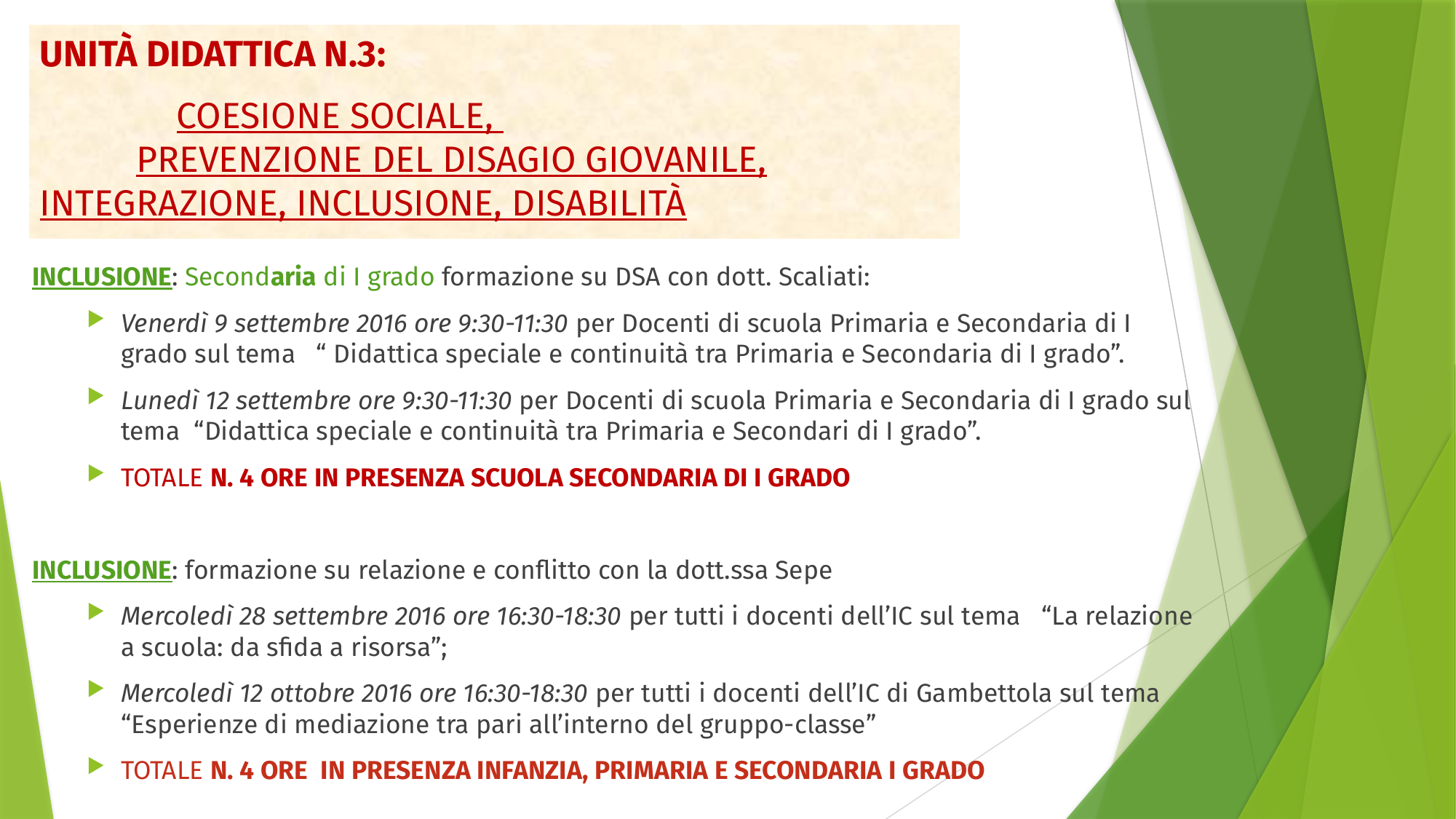

unità didattica n.3:
                COESIONE SOCIALE,
          PREVENZIONE DEL DISAGIO GIOVANILE, INTEGRAZIONE, INCLUSIONE, DISABILITÀ
INCLUSIONE: Secondaria di I grado formazione su DSA con dott. Scaliati:
Venerdì 9 settembre 2016 ore 9:30-11:30 per Docenti di scuola Primaria e Secondaria di I grado sul tema   “ Didattica speciale e continuità tra Primaria e Secondaria di I grado”.
Lunedì 12 settembre ore 9:30-11:30 per Docenti di scuola Primaria e Secondaria di I grado sul tema  “Didattica speciale e continuità tra Primaria e Secondari di I grado”.
Totale n. 4 ore in presenza scuola secondaria di i grado

INCLUSIONE: formazione su relazione e conflitto con la dott.ssa Sepe
Mercoledì 28 settembre 2016 ore 16:30-18:30 per tutti i docenti dell’IC sul tema   “La relazione a scuola: da sfida a risorsa”;
Mercoledì 12 ottobre 2016 ore 16:30-18:30 per tutti i docenti dell’IC di Gambettola sul tema “Esperienze di mediazione tra pari all’interno del gruppo-classe”
totale n. 4 ore  in presenza Infanzia, Primaria e Secondaria I grado